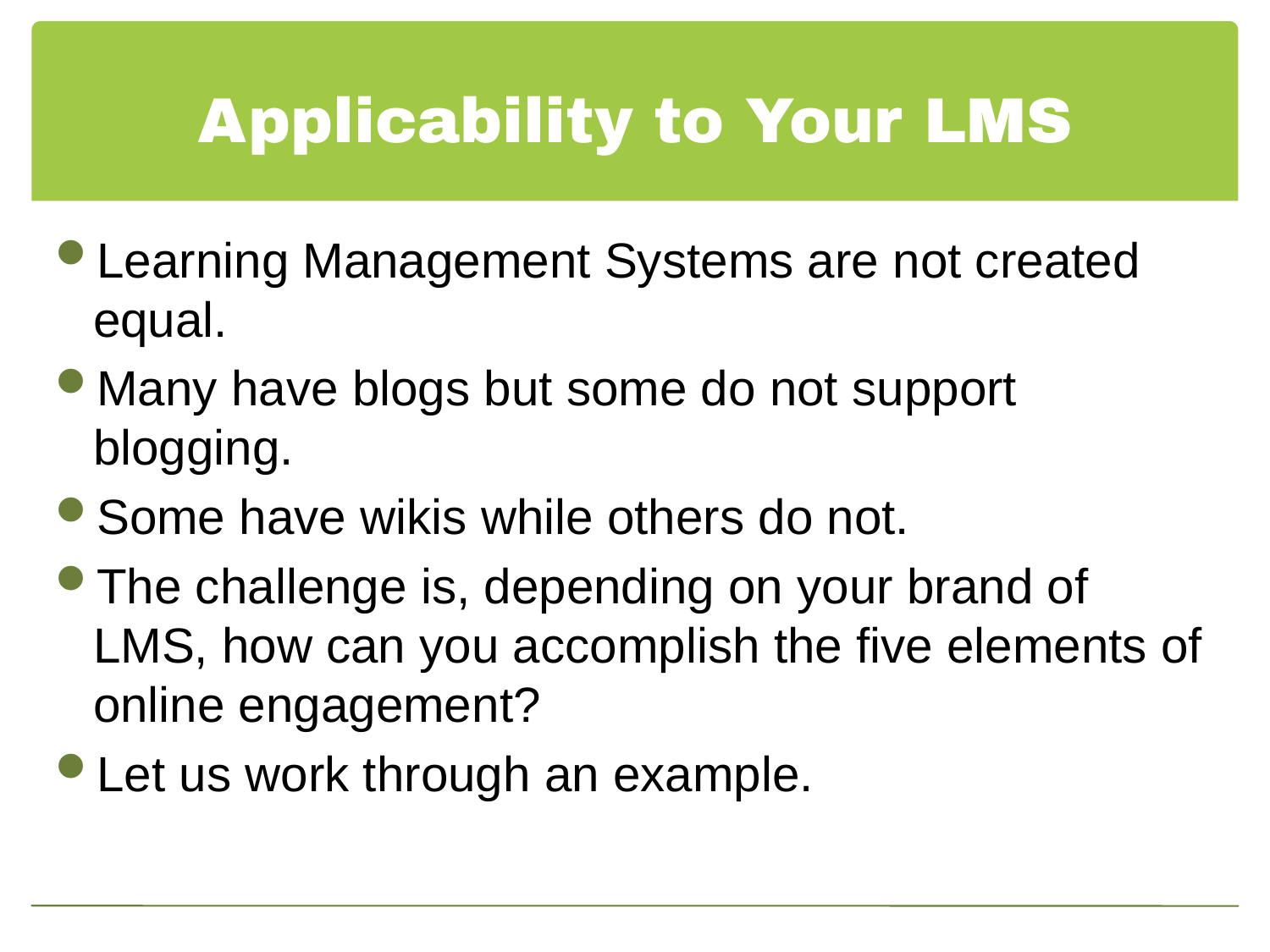

# Applicability to Your LMS
Learning Management Systems are not created equal.
Many have blogs but some do not support blogging.
Some have wikis while others do not.
The challenge is, depending on your brand of LMS, how can you accomplish the five elements of online engagement?
Let us work through an example.